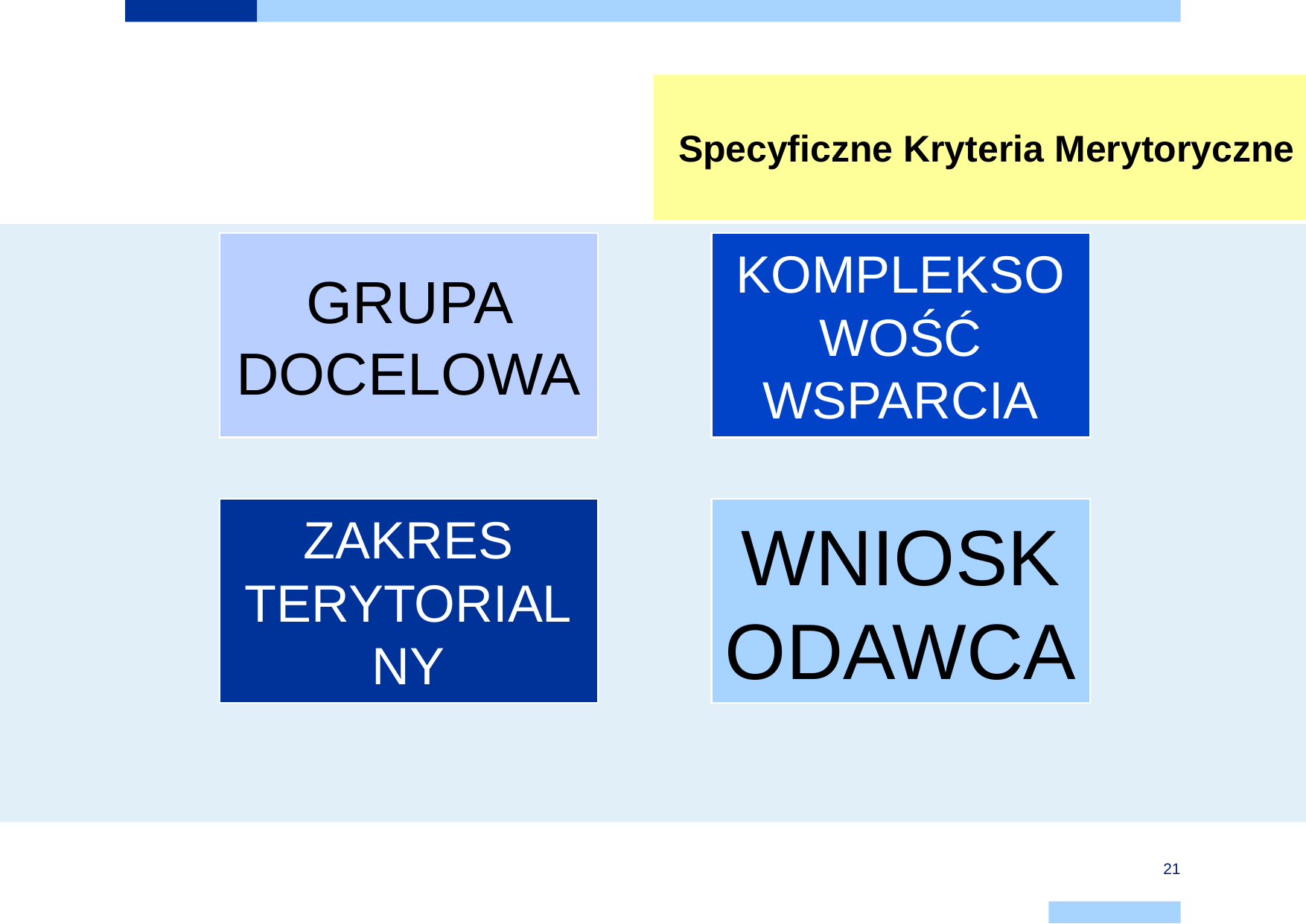

Specyficzne Kryteria Merytoryczne

GRUPA DOCELOWA
KOMPLEKSOWOŚĆ WSPARCIA
ZAKRES TERYTORIALNY
WNIOSKODAWCA
21